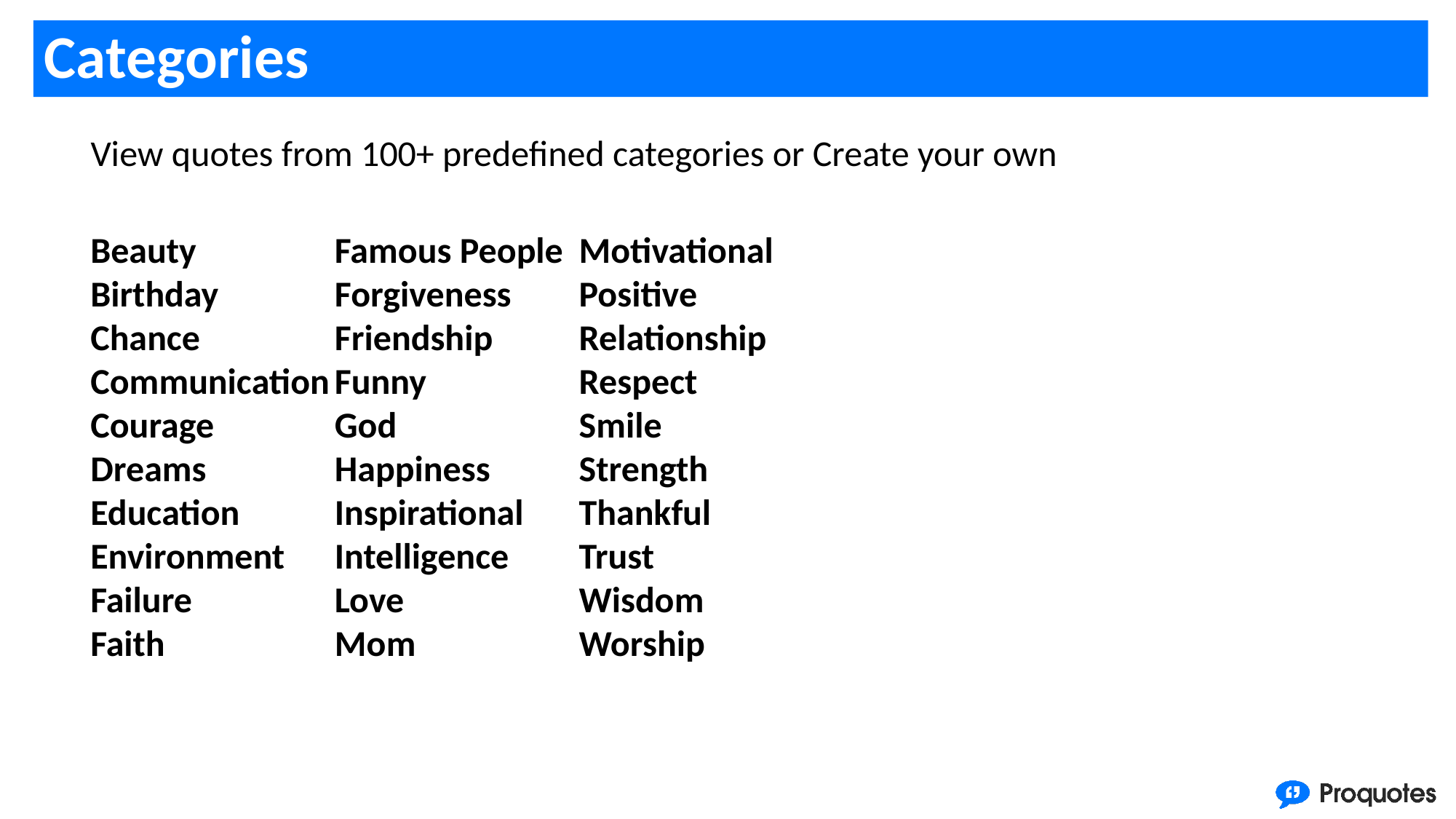

Categories
View quotes from 100+ predefined categories or Create your own
Beauty
Birthday
Chance
Communication
Courage
Dreams
Education
Environment
Failure
Faith
Famous People
Forgiveness
Friendship
Funny
God
Happiness
Inspirational
Intelligence
Love
Mom
Motivational
Positive
Relationship
Respect
Smile
Strength
Thankful
Trust
Wisdom
Worship